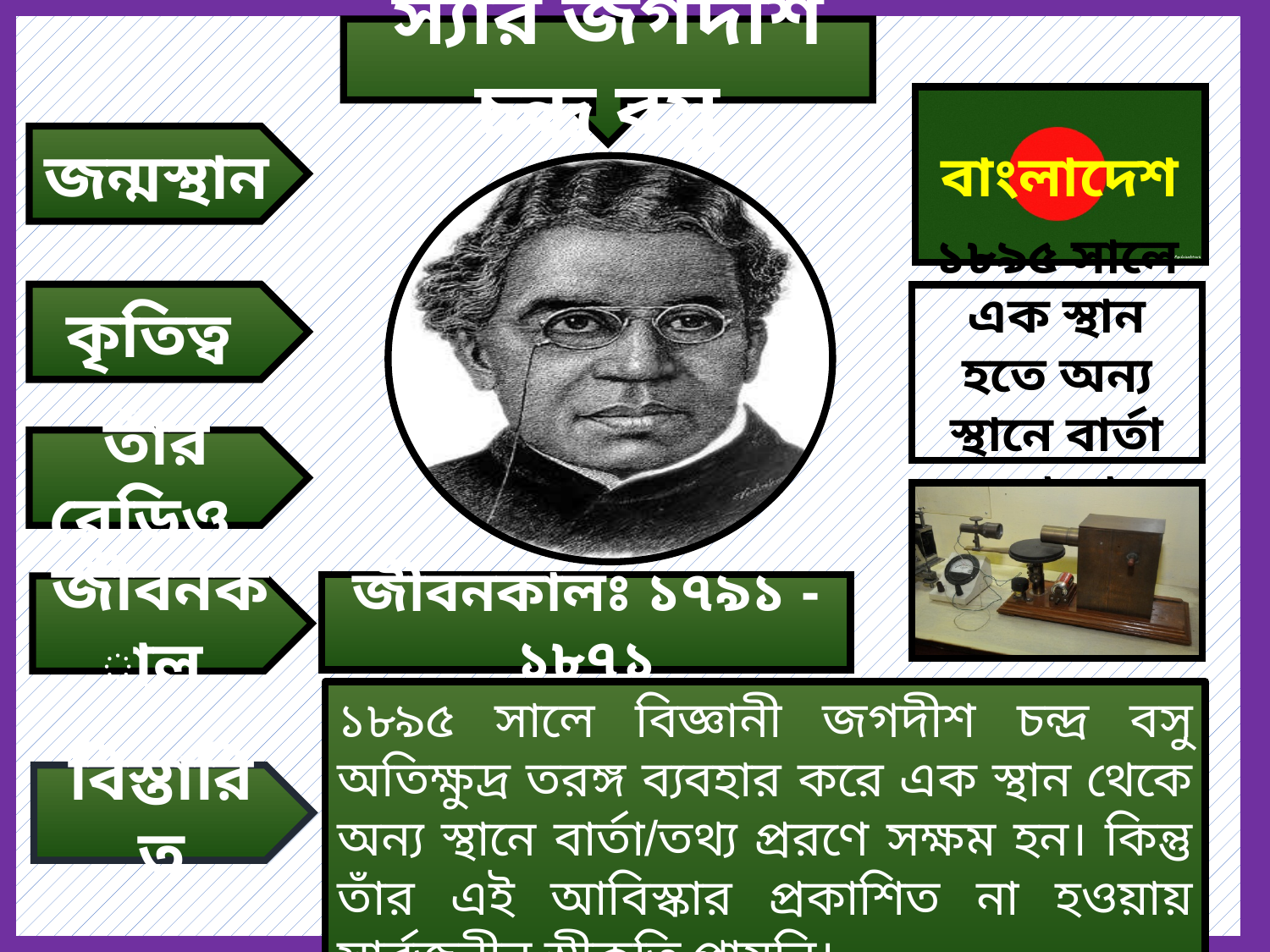

স্যার জগদীশ চন্দ্র বসু
বাংলাদেশ
জন্মস্থান

কৃতিত্ব
১৮৯৫ সালে এক স্থান হতে অন্য স্থানে বার্তা প্রেরণ
তাঁর রেডিও

জীবনকালঃ ১৭৯১ - ১৮৭১
জীবনকাল
১৮৯৫ সালে বিজ্ঞানী জগদীশ চন্দ্র বসু অতিক্ষুদ্র তরঙ্গ ব্যবহার করে এক স্থান থেকে অন্য স্থানে বার্তা/তথ্য প্ররণে সক্ষম হন। কিন্তু তাঁর এই আবিস্কার প্রকাশিত না হওয়ায় সার্বজনীন স্বীকৃতি পায়নি।
বিস্তারিত